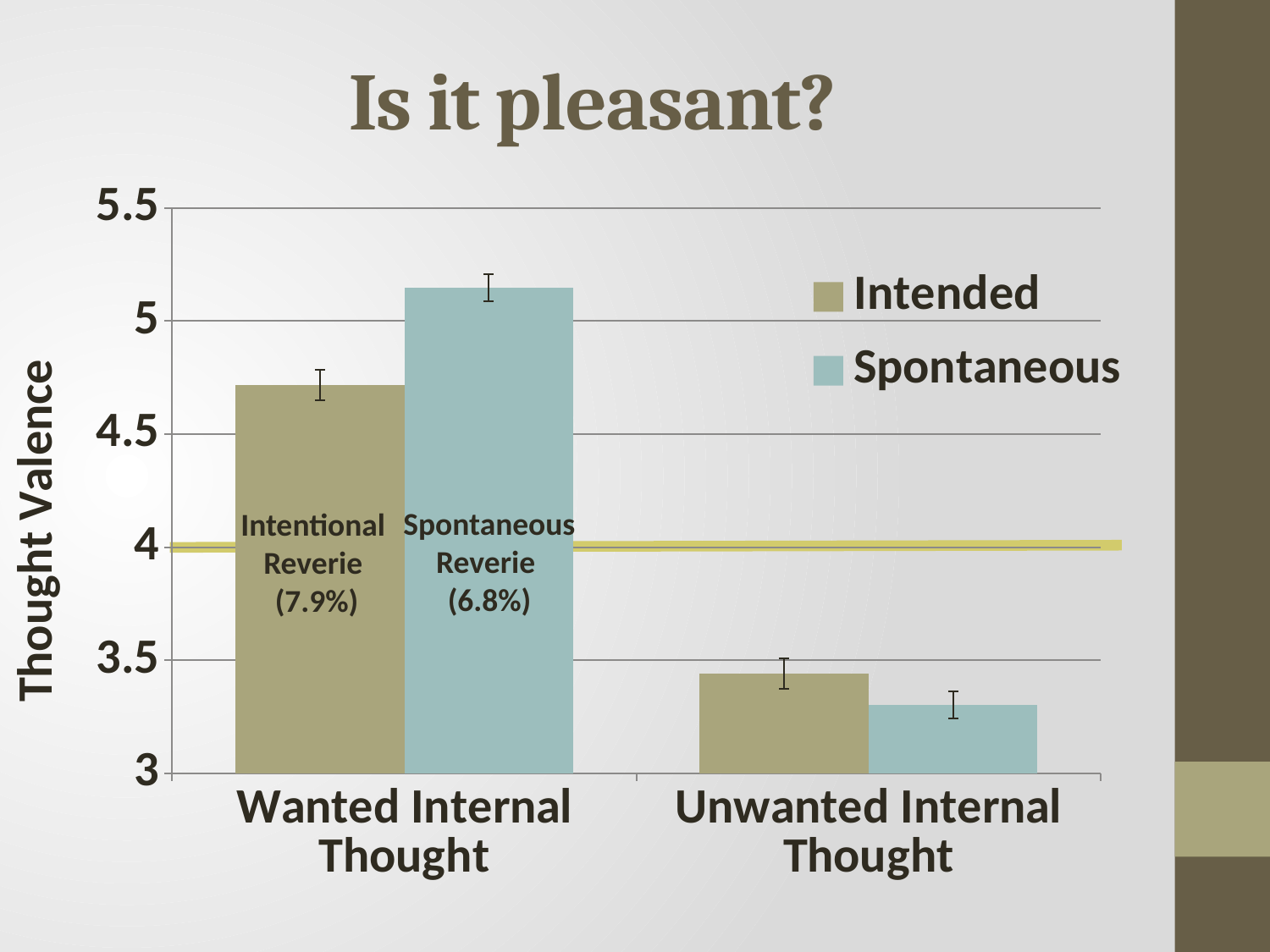

# Is it pleasant?

### Chart

| Category | Intended | Spontaneous |
|---|---|---|
| Wanted Internal Thought | 4.717 | 5.146 |
| Unwanted Internal Thought | 3.441 | 3.303 |
Spontaneous
Reverie
(6.8%)
Intentional
Reverie
(7.9%)